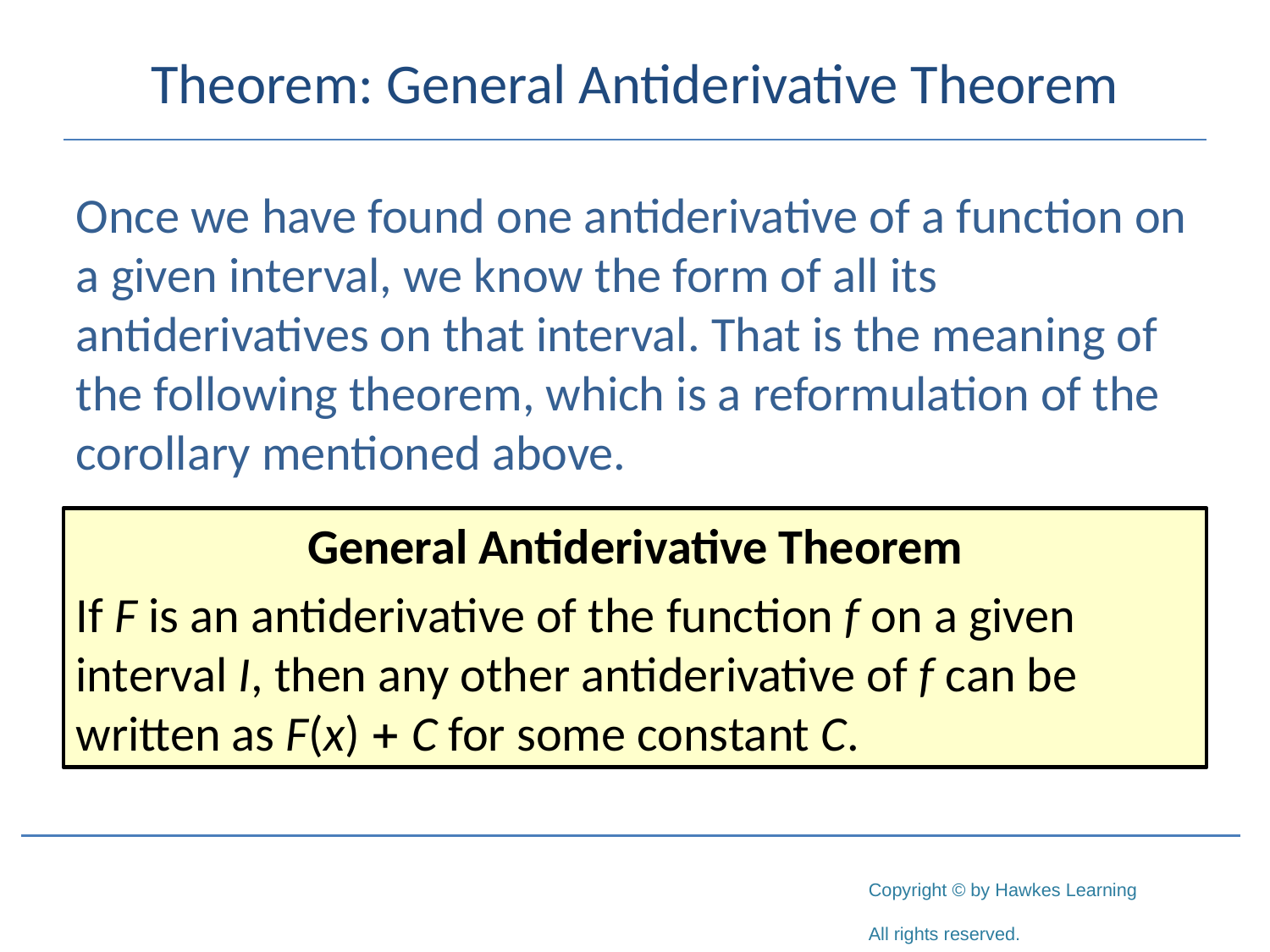

# Theorem: General Antiderivative Theorem
Once we have found one antiderivative of a function on a given interval, we know the form of all its antiderivatives on that interval. That is the meaning of the following theorem, which is a reformulation of the corollary mentioned above.
General Antiderivative Theorem
If F is an antiderivative of the function f on a given interval I, then any other antiderivative of f can be written as F(x) + C for some constant C.